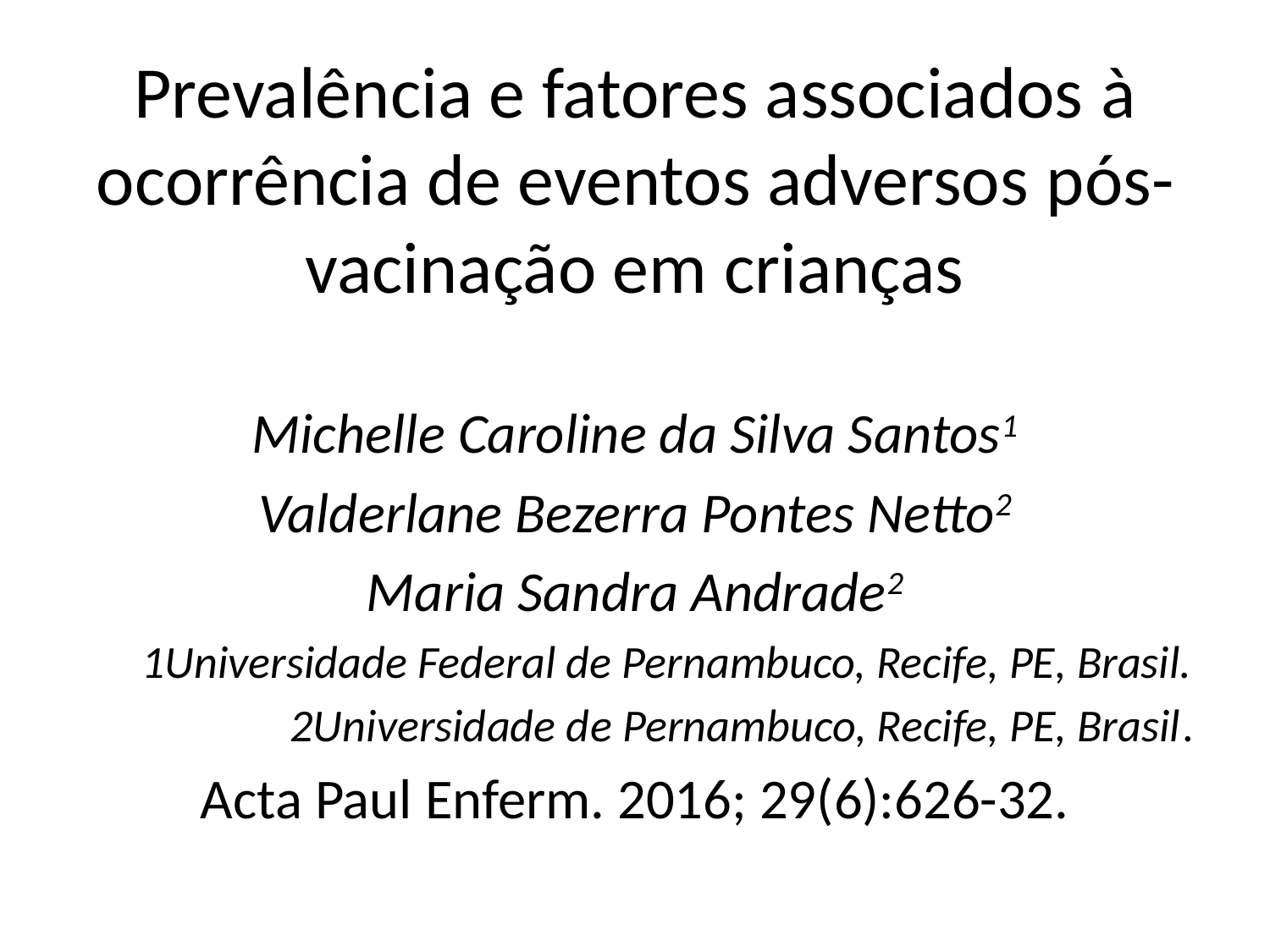

# Prevalência e fatores associados à ocorrência de eventos adversos pós-vacinação em crianças
Michelle Caroline da Silva Santos1
Valderlane Bezerra Pontes Netto2
Maria Sandra Andrade2
1Universidade Federal de Pernambuco, Recife, PE, Brasil.
2Universidade de Pernambuco, Recife, PE, Brasil.
Acta Paul Enferm. 2016; 29(6):626-32.